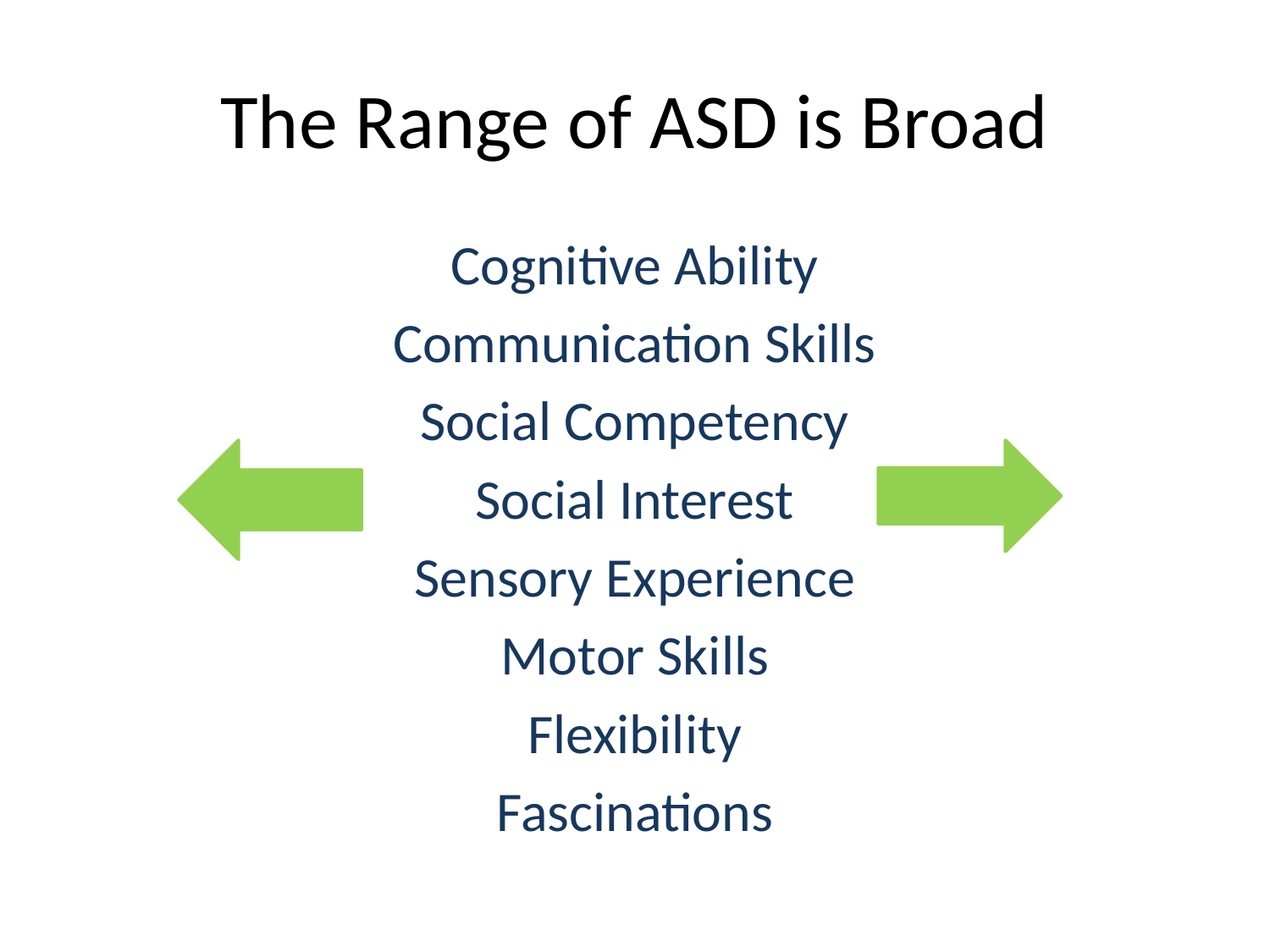

# The Range of ASD is Broad
Cognitive Ability
Communication Skills
Social Competency
Social Interest
Sensory Experience
Motor Skills
Flexibility
Fascinations